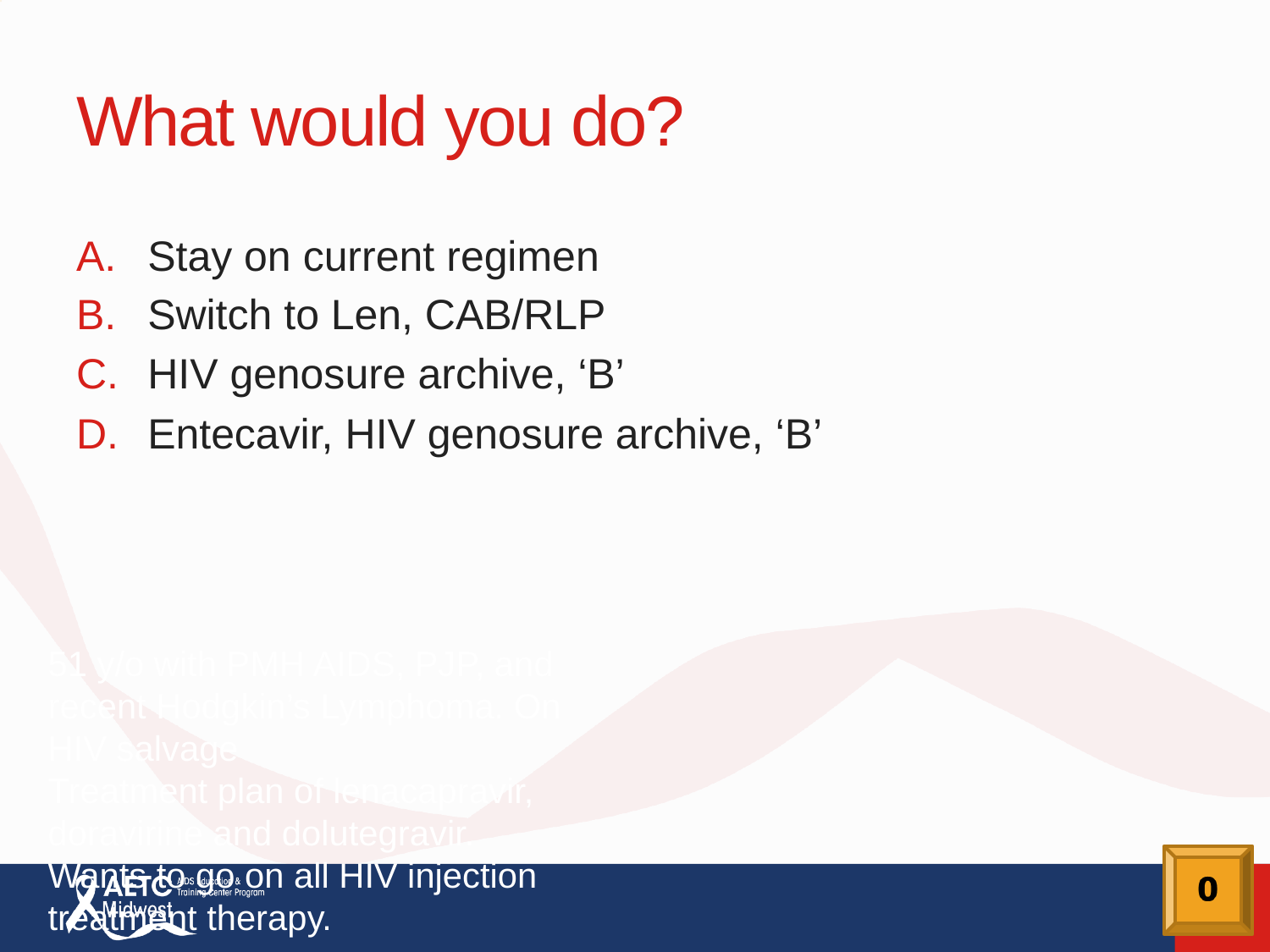

# What would you do?
Stay on current regimen
Switch to Len, CAB/RLP
HIV genosure archive, ‘B’
Entecavir, HIV genosure archive, ‘B’
51 y/o with PMH AIDS, PJP, and recent Hodgkin’s Lymphoma. On HIV salvage
Treatment plan of lenacapravir, doravirine and dolutegravir.
Wants to go on all HIV injection treatment therapy.